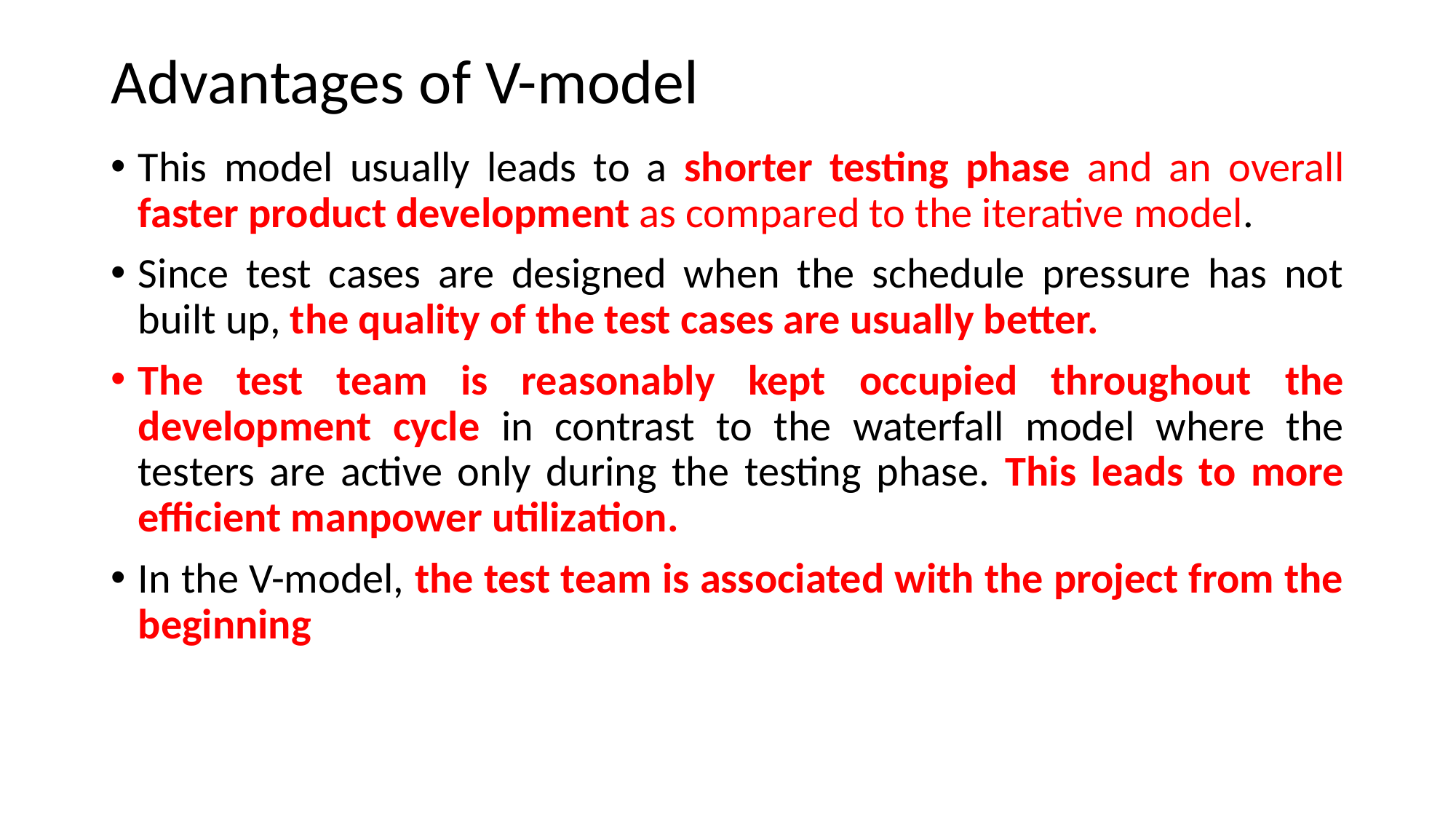

# Advantages of V-model
This model usually leads to a shorter testing phase and an overall faster product development as compared to the iterative model.
Since test cases are designed when the schedule pressure has not built up, the quality of the test cases are usually better.
The test team is reasonably kept occupied throughout the development cycle in contrast to the waterfall model where the testers are active only during the testing phase. This leads to more efficient manpower utilization.
In the V-model, the test team is associated with the project from the beginning